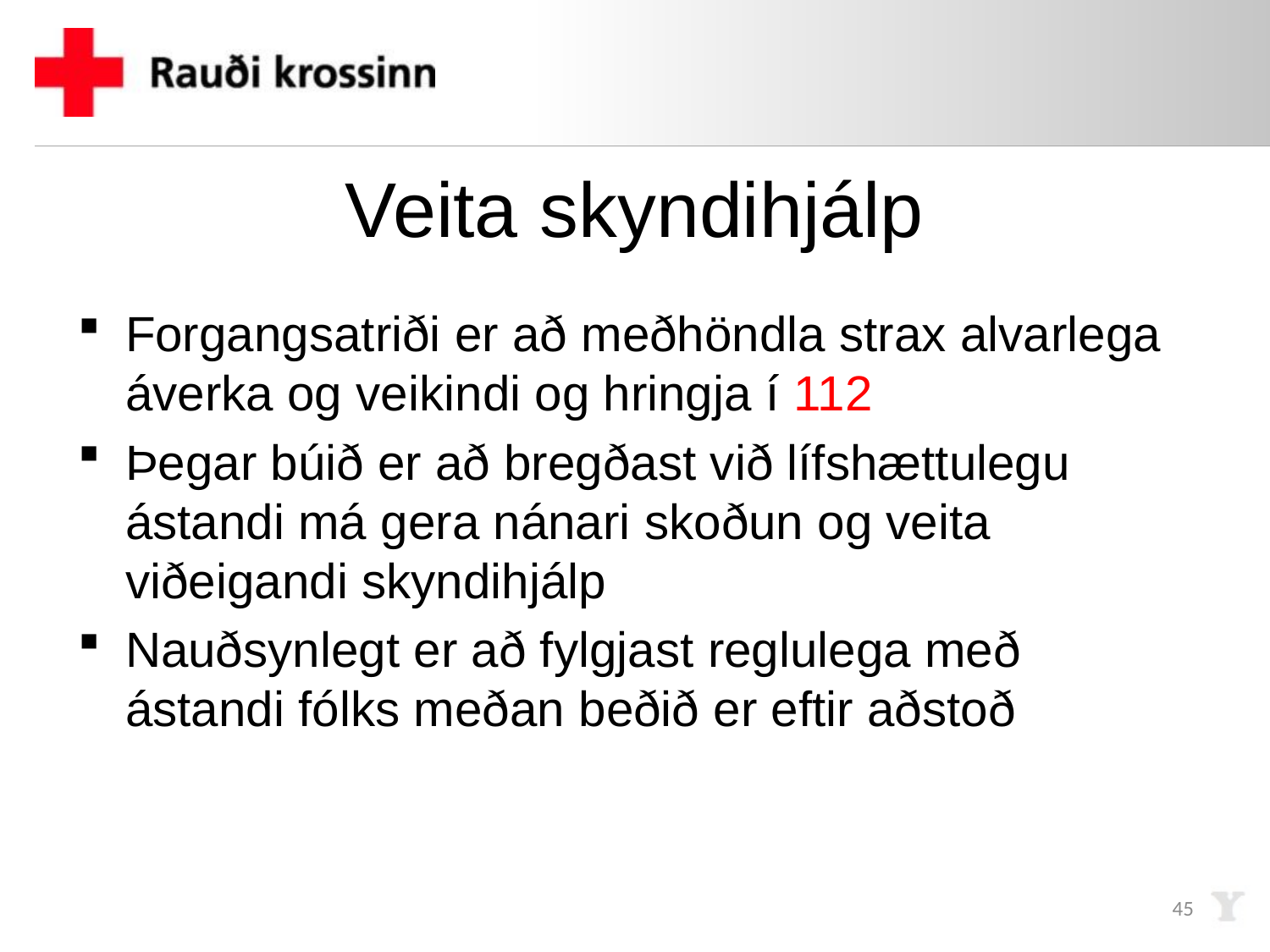

# Veita skyndihjálp
Forgangsatriði er að meðhöndla strax alvarlega áverka og veikindi og hringja í 112
Þegar búið er að bregðast við lífshættulegu ástandi má gera nánari skoðun og veita viðeigandi skyndihjálp
Nauðsynlegt er að fylgjast reglulega með ástandi fólks meðan beðið er eftir aðstoð
45